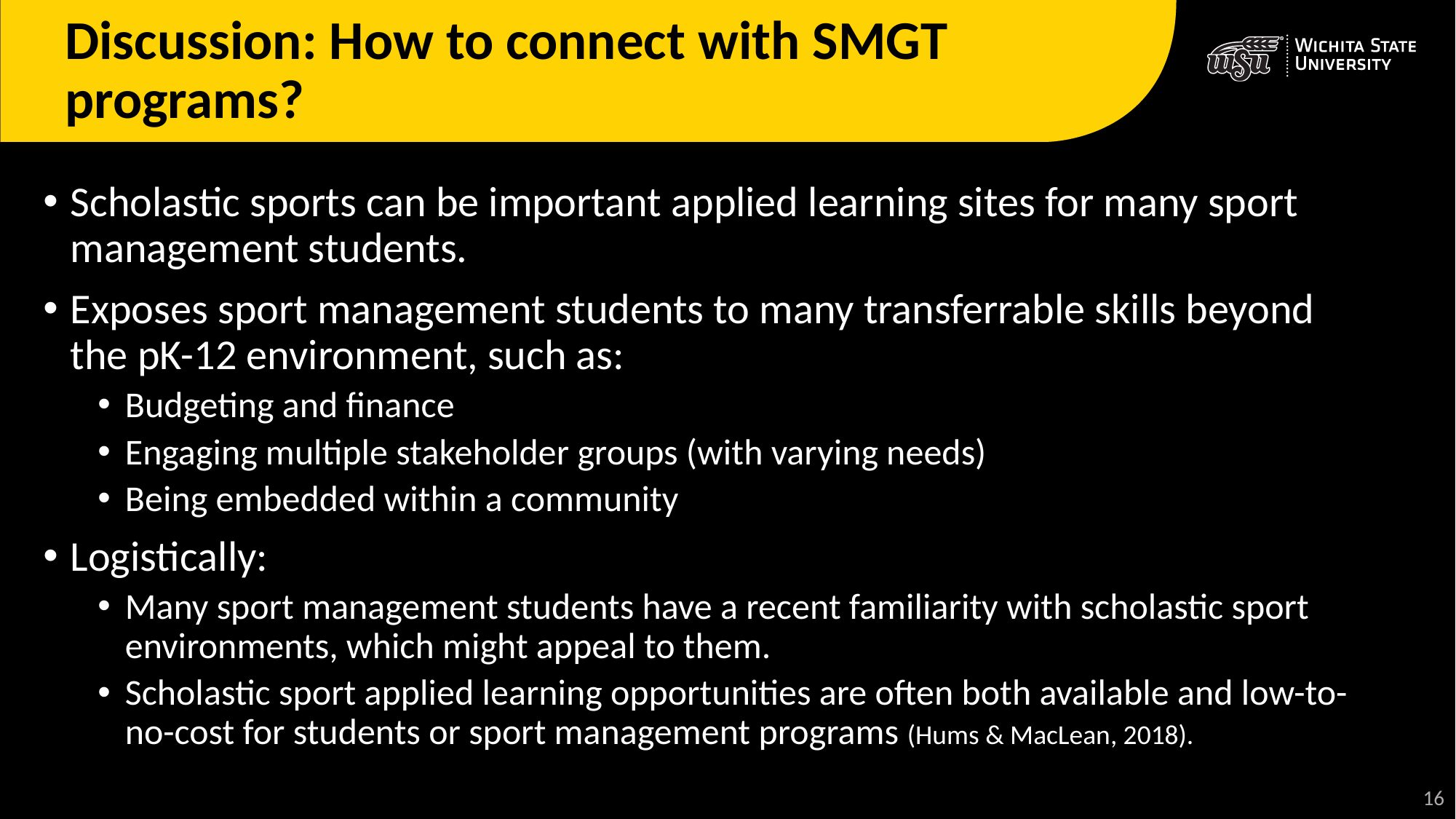

# Discussion: How to connect with SMGT programs?
Scholastic sports can be important applied learning sites for many sport management students.
Exposes sport management students to many transferrable skills beyond the pK-12 environment, such as:
Budgeting and finance
Engaging multiple stakeholder groups (with varying needs)
Being embedded within a community
Logistically:
Many sport management students have a recent familiarity with scholastic sport environments, which might appeal to them.
Scholastic sport applied learning opportunities are often both available and low-to-no-cost for students or sport management programs (Hums & MacLean, 2018).

16